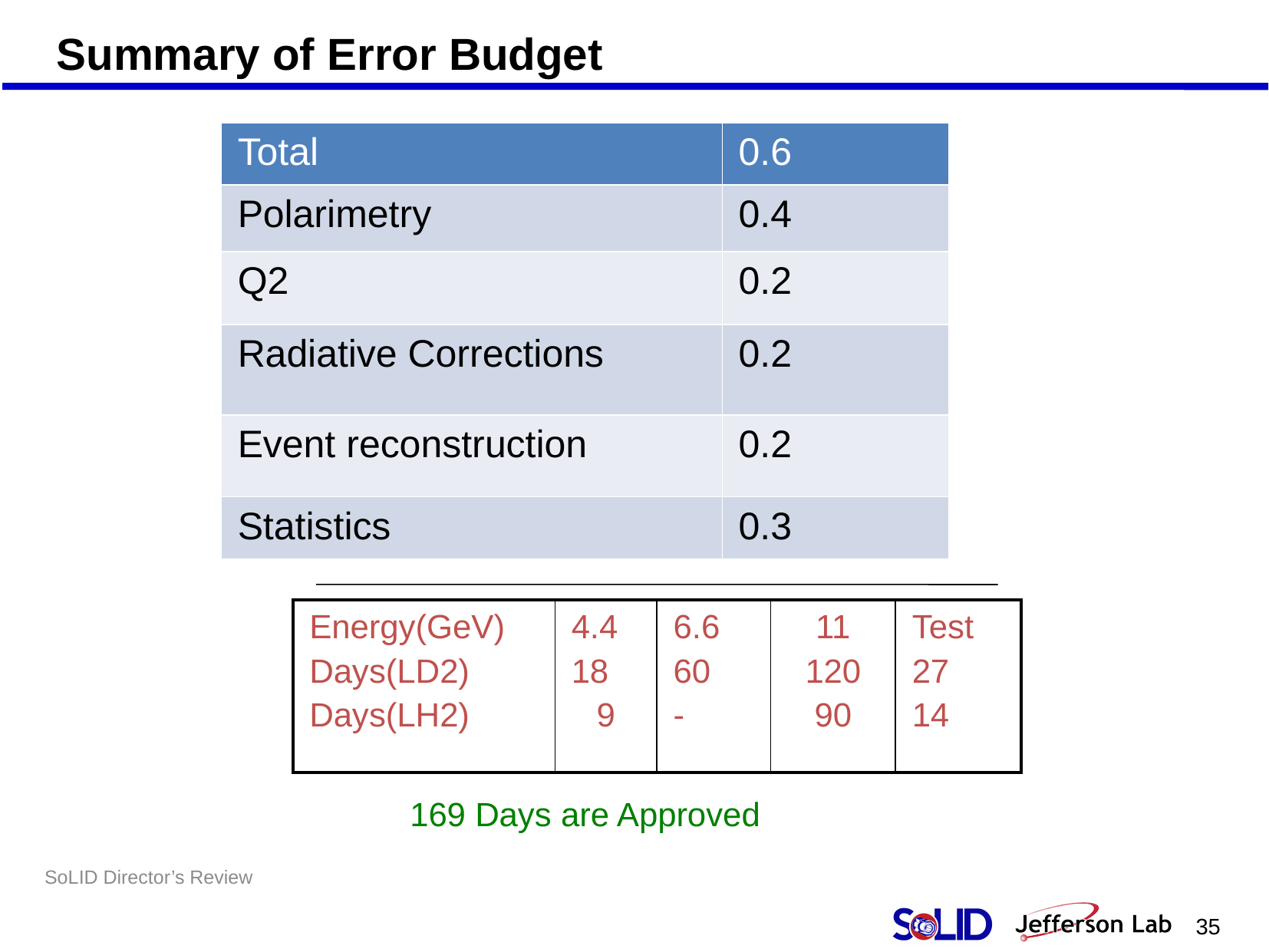

Summary of Error Budget
| Total | 0.6 |
| --- | --- |
| Polarimetry | 0.4 |
| Q2 | 0.2 |
| Radiative Corrections | 0.2 |
| Event reconstruction | 0.2 |
| Statistics | 0.3 |

| Energy(GeV) Days(LD2) Days(LH2) | 4.4 18 9 | 6.6 60 - | 11 120 90 | Test 27 14 |
| --- | --- | --- | --- | --- |
169 Days are Approved